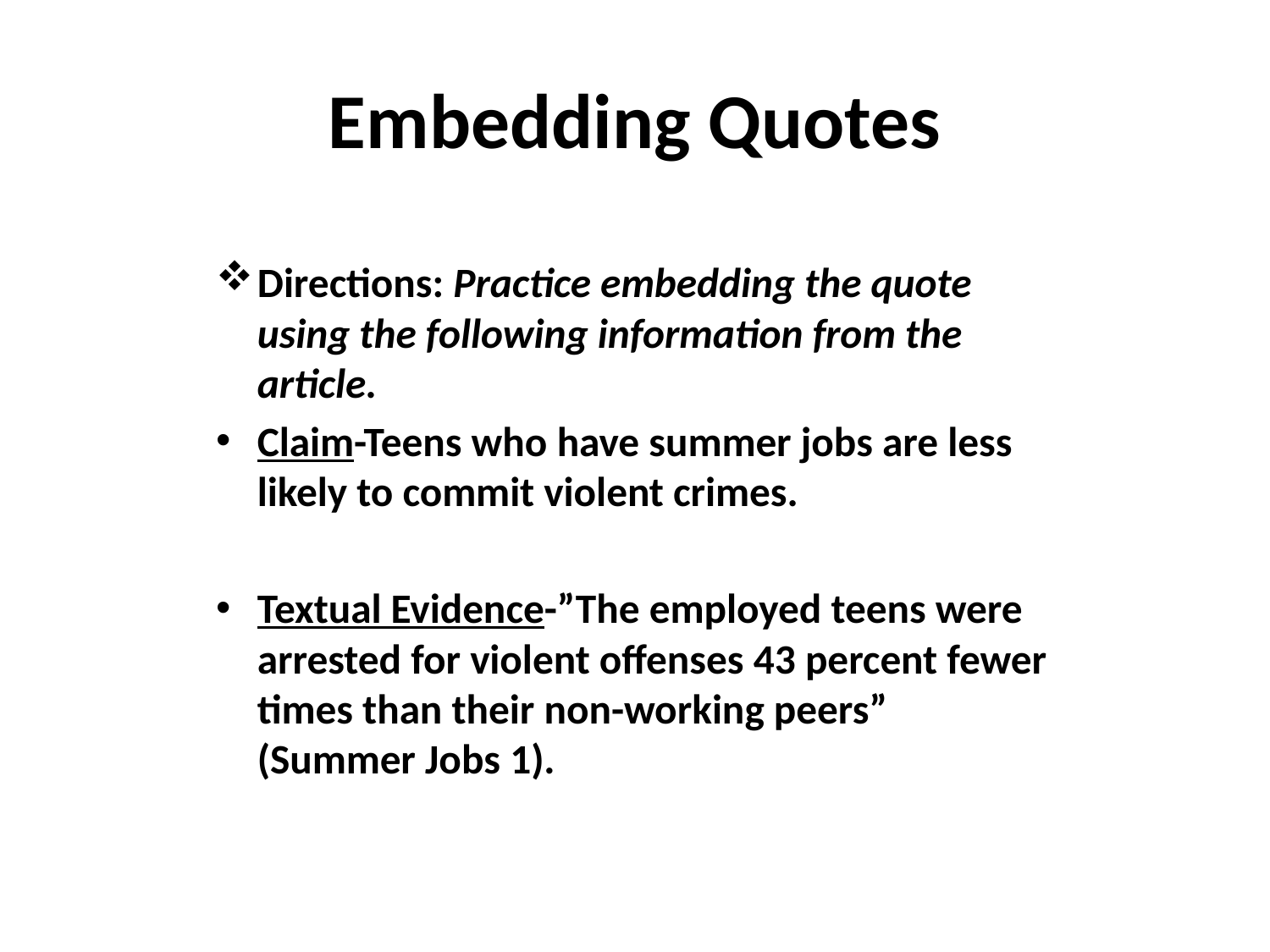

# Embedding Quotes
Directions: Practice embedding the quote using the following information from the article.
Claim-Teens who have summer jobs are less likely to commit violent crimes.

Textual Evidence-”The employed teens were arrested for violent offenses 43 percent fewer times than their non-working peers” (Summer Jobs 1).